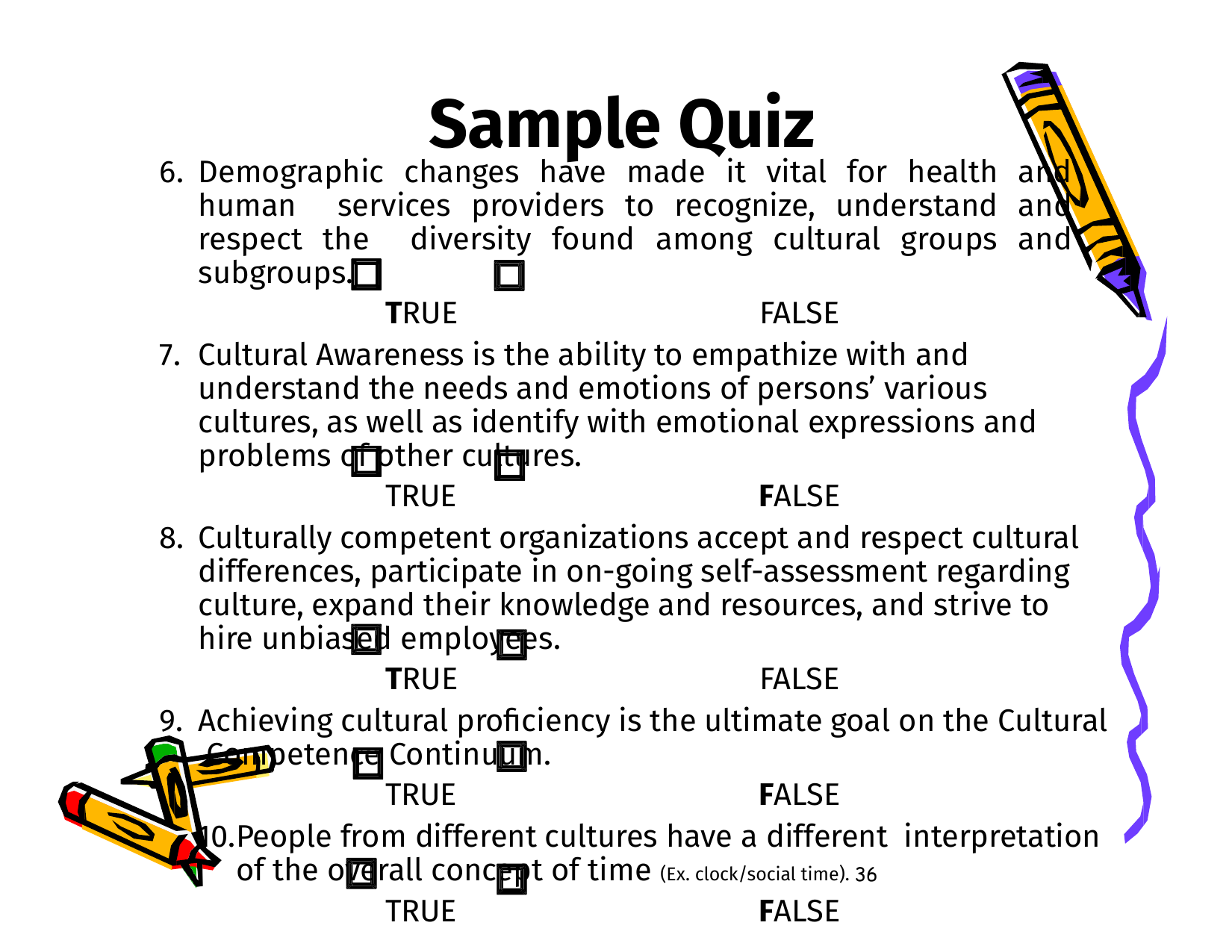

# Sample Quiz
Demographic changes have made it vital for health and human  services providers to recognize, understand and respect the  diversity found among cultural groups and subgroups.
TRUE	FALSE
Cultural Awareness is the ability to empathize with and  understand the needs and emotions of persons’ various  cultures, as well as identify with emotional expressions and  problems of other cultures.
TRUE	FALSE
Culturally competent organizations accept and respect cultural  differences, participate in on-going self-assessment regarding  culture, expand their knowledge and resources, and strive to  hire unbiased employees.
TRUE	FALSE
Achieving cultural proficiency is the ultimate goal on the Cultural  Competence Continuum.
TRUE	FALSE
People from different cultures have a different  interpretation of the overall concept of time (Ex. clock/social time). 36
TRUE	FALSE